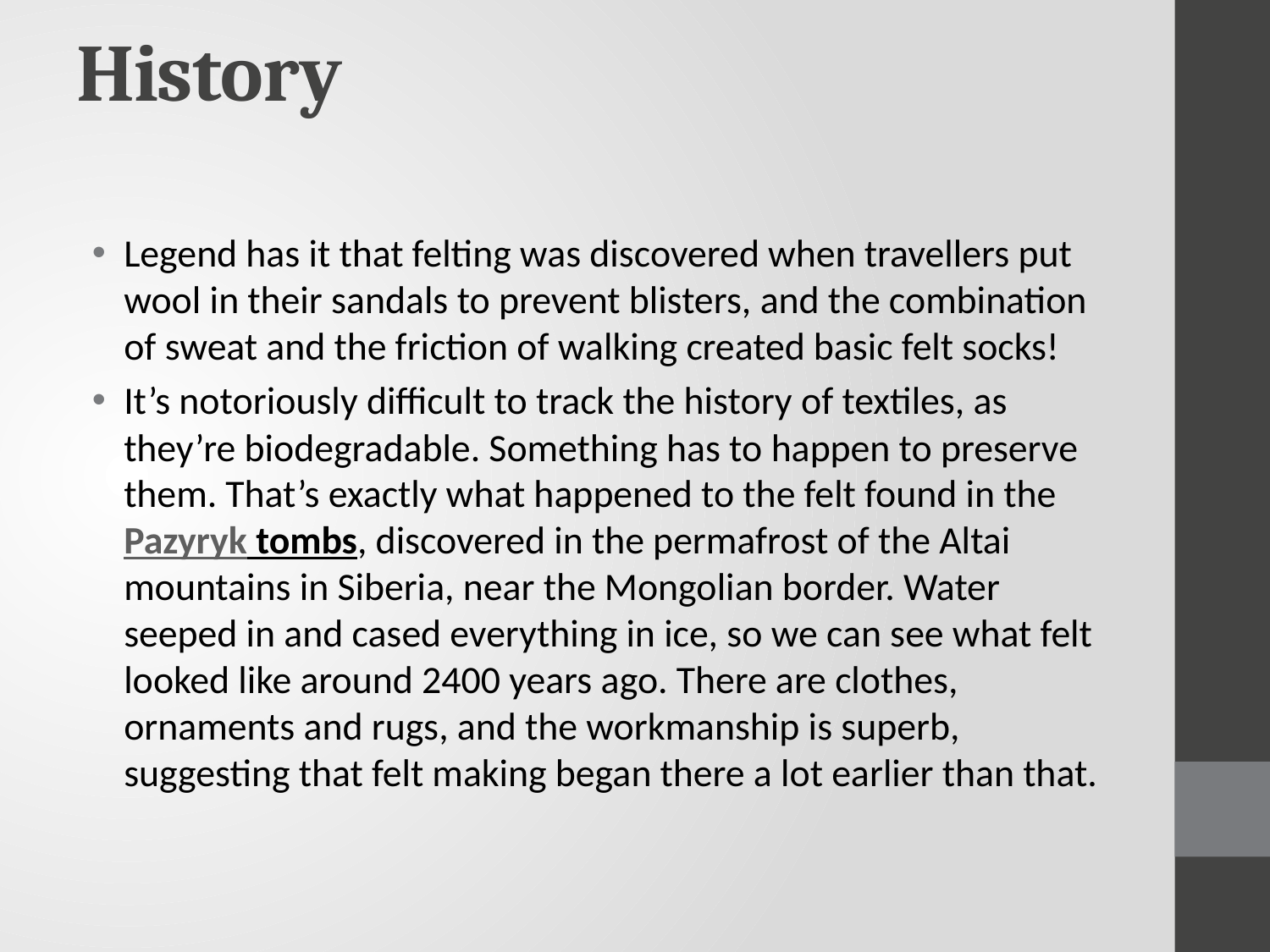

# History
Legend has it that felting was discovered when travellers put wool in their sandals to prevent blisters, and the combination of sweat and the friction of walking created basic felt socks!
It’s notoriously difficult to track the history of textiles, as they’re biodegradable. Something has to happen to preserve them. That’s exactly what happened to the felt found in the Pazyryk tombs, discovered in the permafrost of the Altai mountains in Siberia, near the Mongolian border. Water seeped in and cased everything in ice, so we can see what felt looked like around 2400 years ago. There are clothes, ornaments and rugs, and the workmanship is superb, suggesting that felt making began there a lot earlier than that.